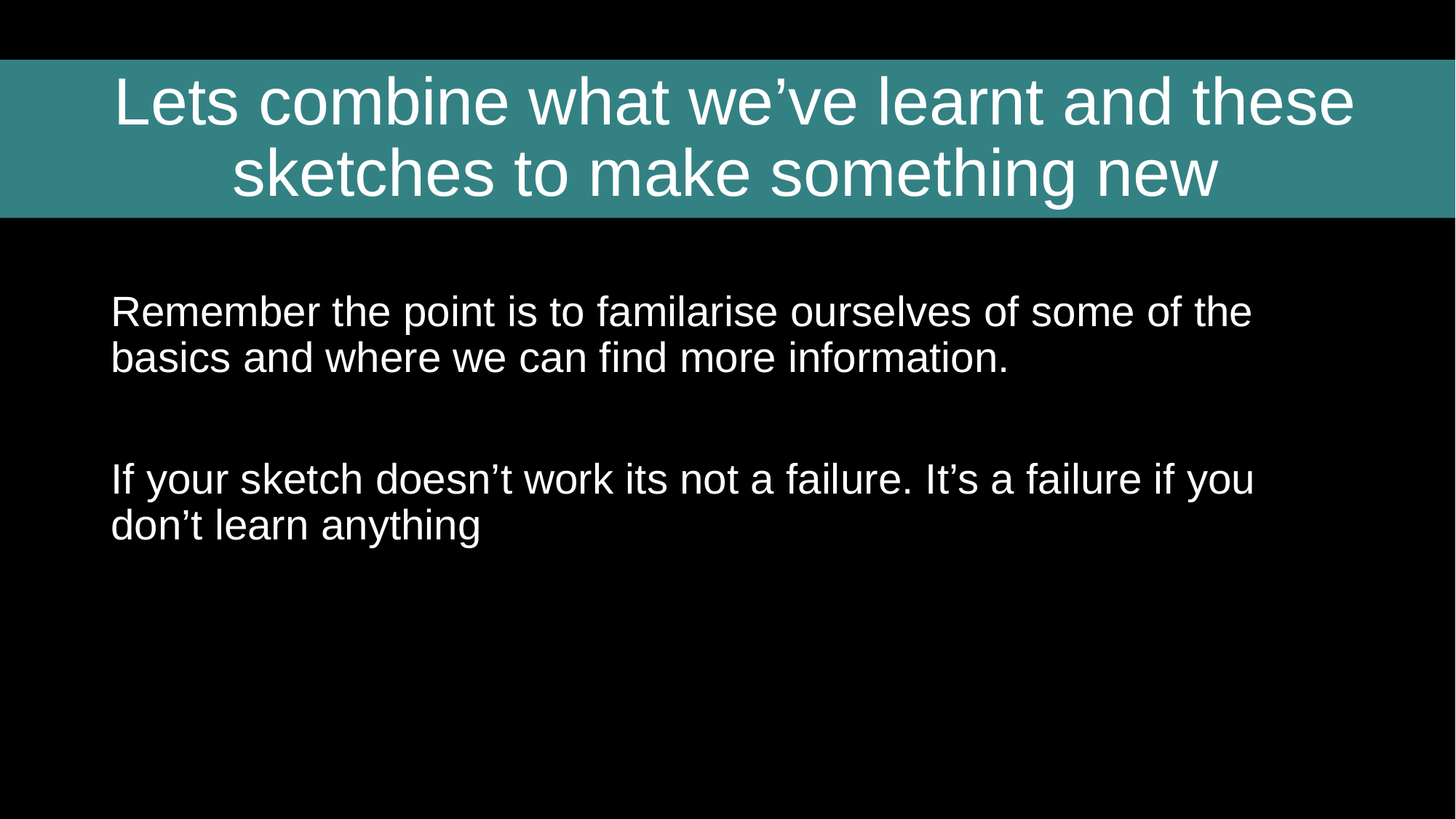

# Lets combine what we’ve learnt and these sketches to make something new

Remember the point is to familarise ourselves of some of the basics and where we can find more information.

If your sketch doesn’t work its not a failure. It’s a failure if you don’t learn anything